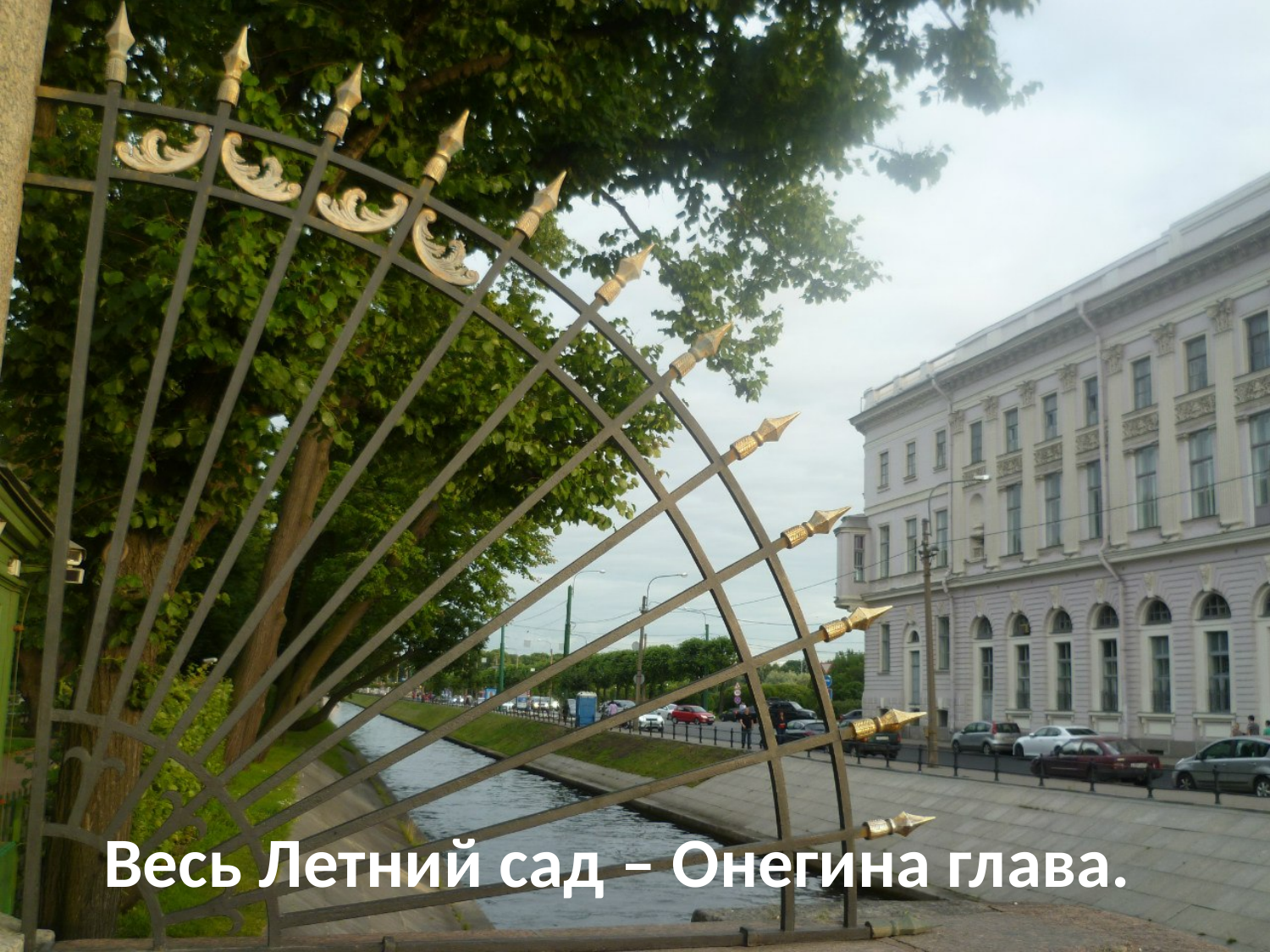

# Весь Летний сад – Онегина глава.